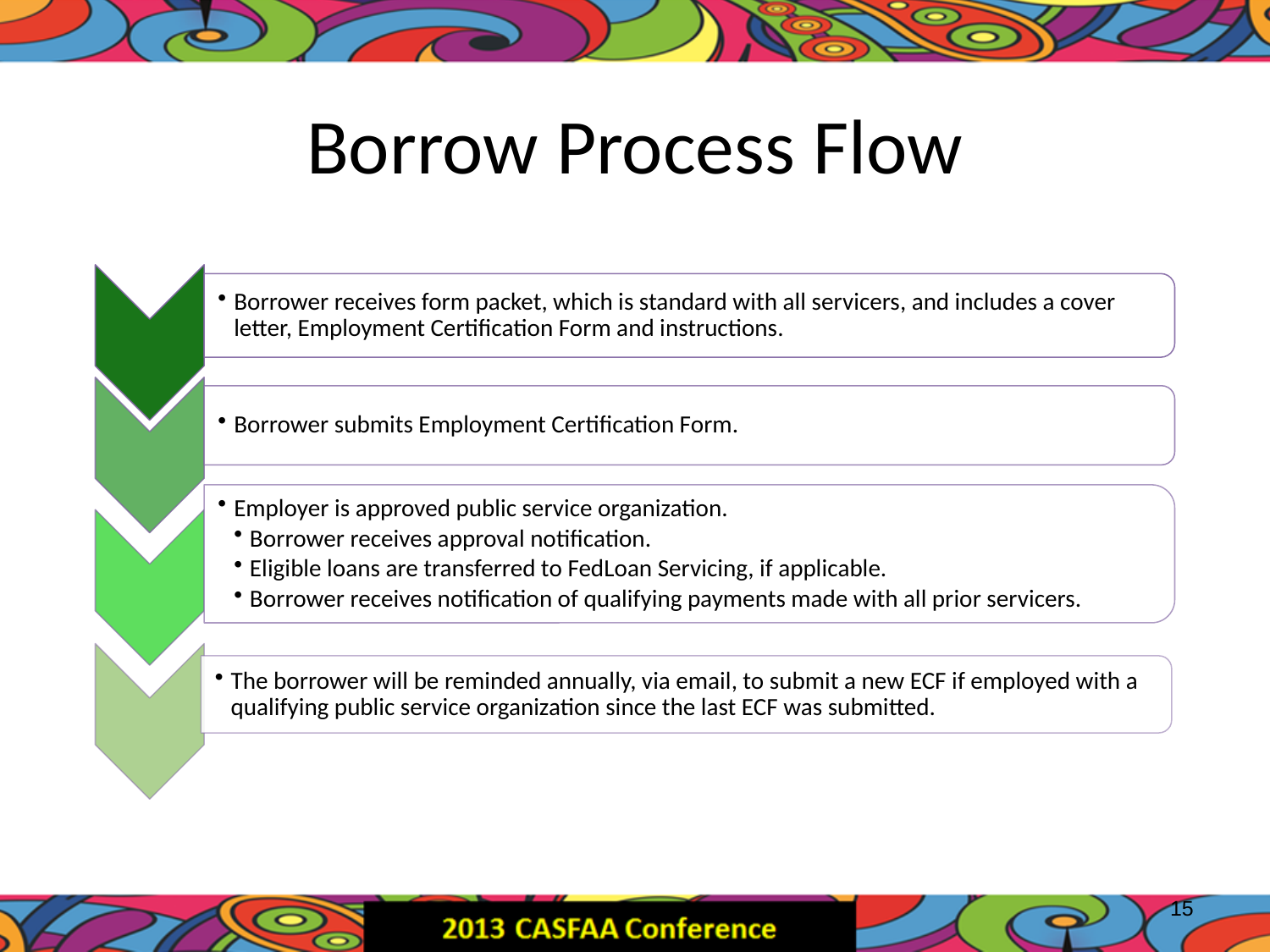

# Borrow Process Flow

Borrower receives form packet, which is standard with all servicers, and includes a cover letter, Employment Certification Form and instructions.

Borrower submits Employment Certification Form.

Employer is approved public service organization.
Borrower receives approval notification.
Eligible loans are transferred to FedLoan Servicing, if applicable.
Borrower receives notification of qualifying payments made with all prior servicers.

The borrower will be reminded annually, via email, to submit a new ECF if employed with a qualifying public service organization since the last ECF was submitted.
15